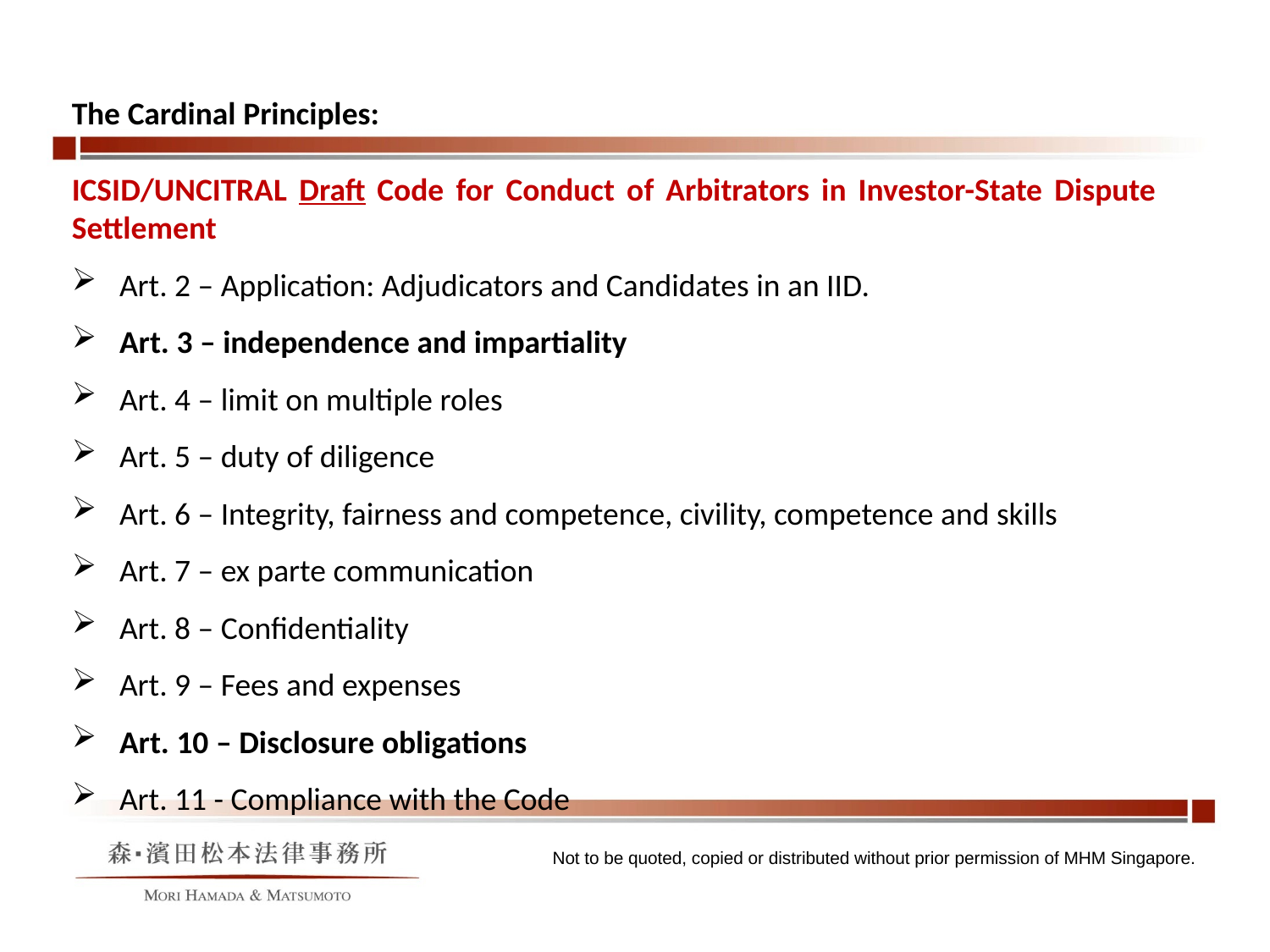

The Cardinal Principles:

ICSID/UNCITRAL Draft Code for Conduct of Arbitrators in Investor-State Dispute Settlement
Art. 2 – Application: Adjudicators and Candidates in an IID.
Art. 3 – independence and impartiality
Art. 4 – limit on multiple roles
Art. 5 – duty of diligence
Art. 6 – Integrity, fairness and competence, civility, competence and skills
Art. 7 – ex parte communication
Art. 8 – Confidentiality
Art. 9 – Fees and expenses
Art. 10 – Disclosure obligations
Art. 11 - Compliance with the Code